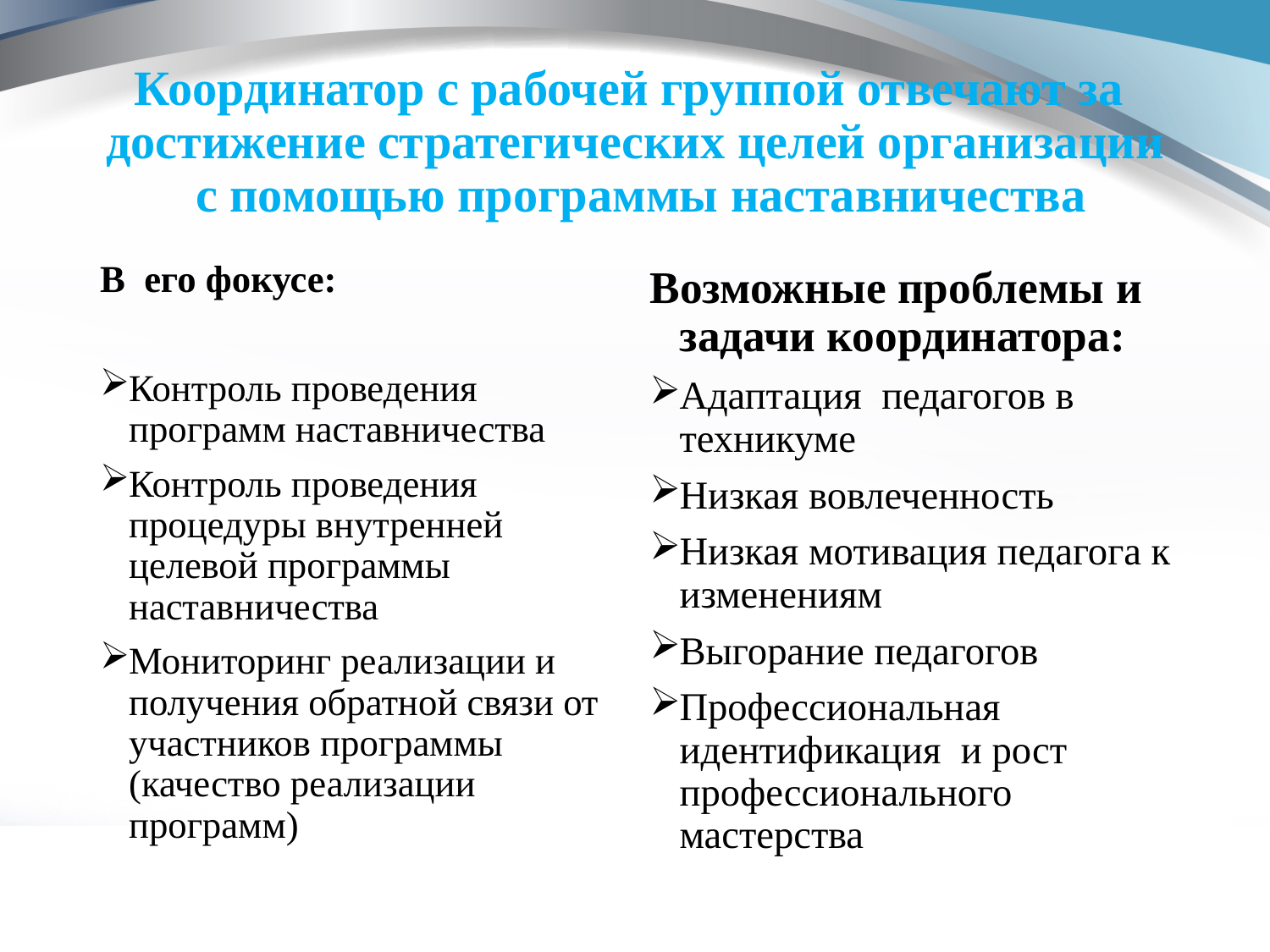

# Координатор с рабочей группой отвечают за  достижение стратегических целей организации  с помощью программы наставничества
В  его фокусе:

Контроль проведения программ наставничества
Контроль проведения процедуры внутренней целевой программы наставничества
Мониторинг реализации и получения обратной связи от участников программы (качество реализации программ)

Возможные проблемы и задачи координатора:
Адаптация  педагогов в  техникуме
Низкая вовлеченность
Низкая мотивация педагога к изменениям
Выгорание педагогов
Профессиональная идентификация  и рост профессионального мастерства